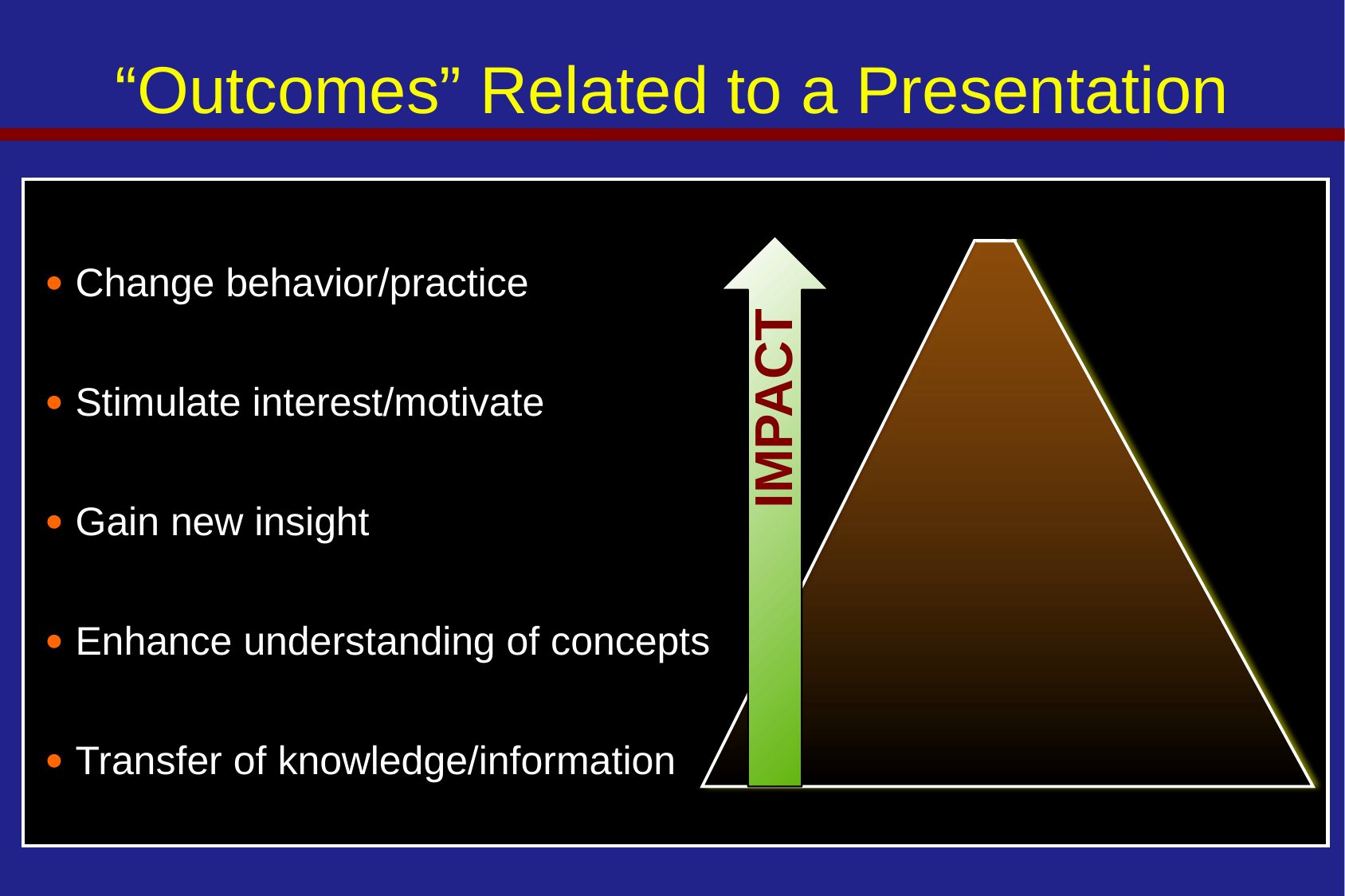

“Outcomes” Related to a Presentation

Change behavior/practice
Stimulate interest/motivate
Gain new insight
Enhance understanding of concepts
Transfer of knowledge/information

IMPACT